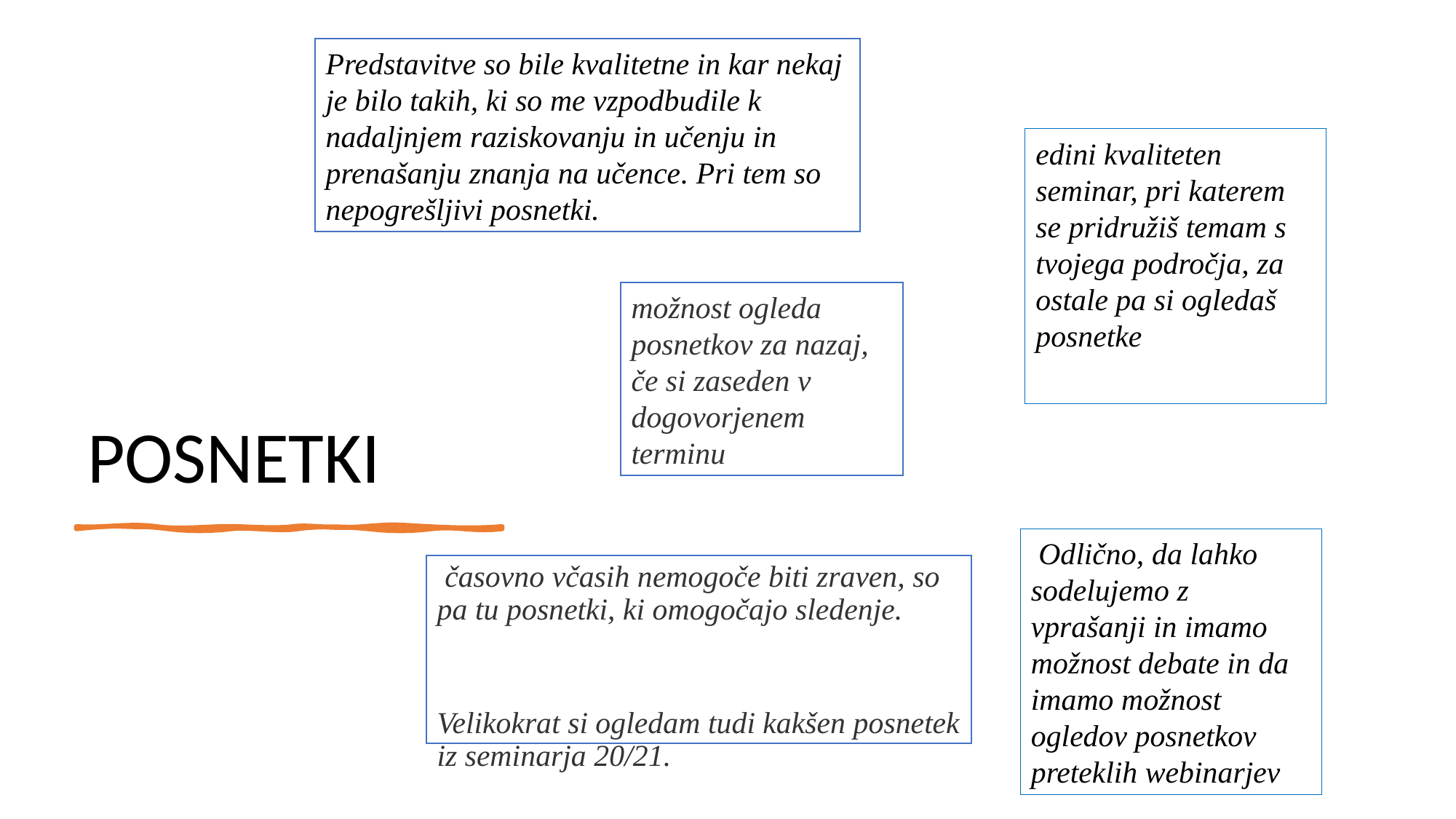

Predstavitve so bile kvalitetne in kar nekaj je bilo takih, ki so me vzpodbudile k nadaljnjem raziskovanju in učenju in prenašanju znanja na učence. Pri tem so nepogrešljivi posnetki.
# POSNETKI
edini kvaliteten seminar, pri katerem se pridružiš temam s tvojega področja, za ostale pa si ogledaš posnetke

možnost ogleda posnetkov za nazaj, če si zaseden v dogovorjenem terminu

 Odlično, da lahko sodelujemo z vprašanji in imamo možnost debate in da imamo možnost ogledov posnetkov preteklih webinarjev
 časovno včasih nemogoče biti zraven, so pa tu posnetki, ki omogočajo sledenje.

Velikokrat si ogledam tudi kakšen posnetek iz seminarja 20/21.